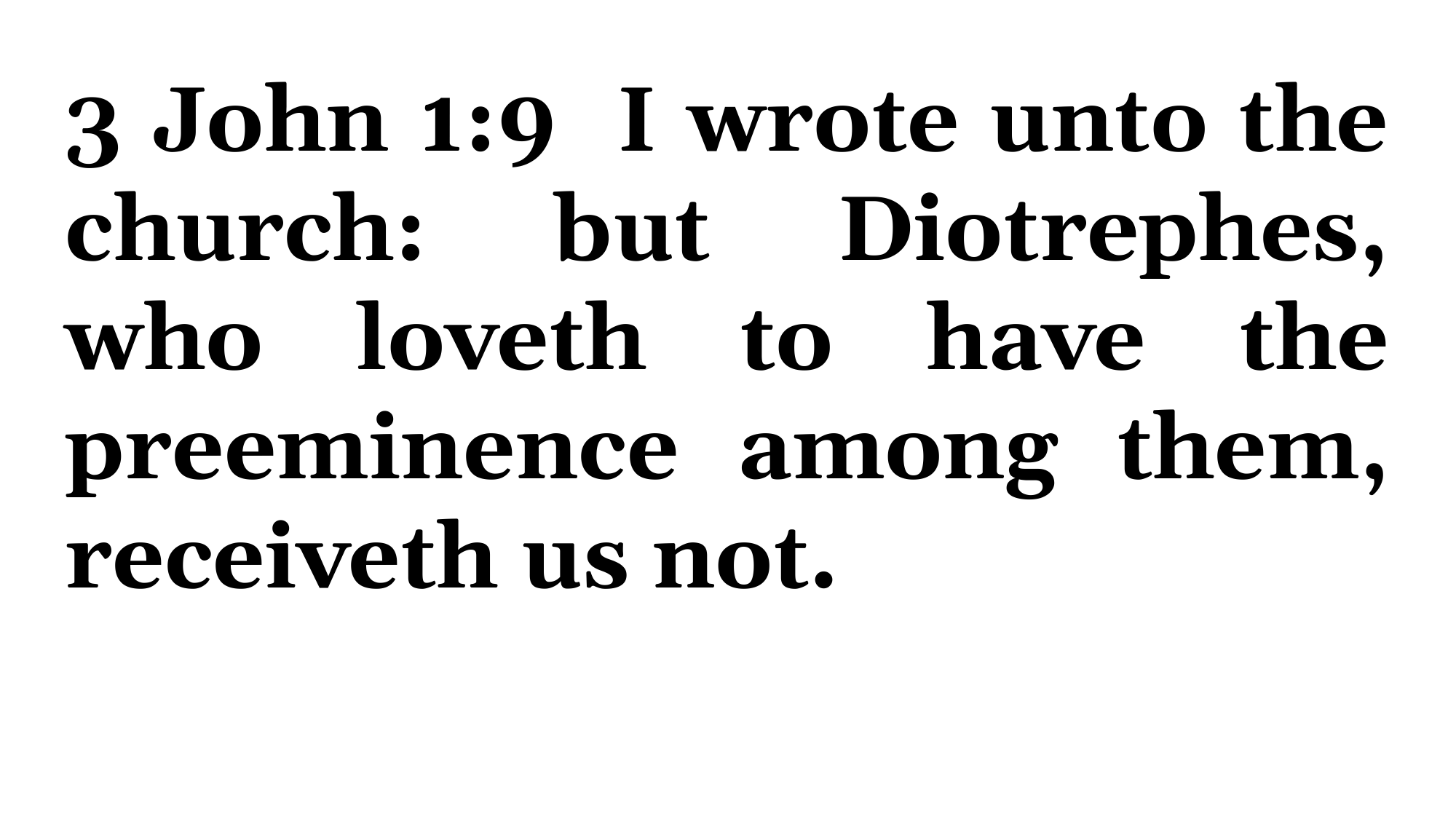

3 John 1:9  I wrote unto the church: but Diotrephes, who loveth to have the preeminence among them, receiveth us not.